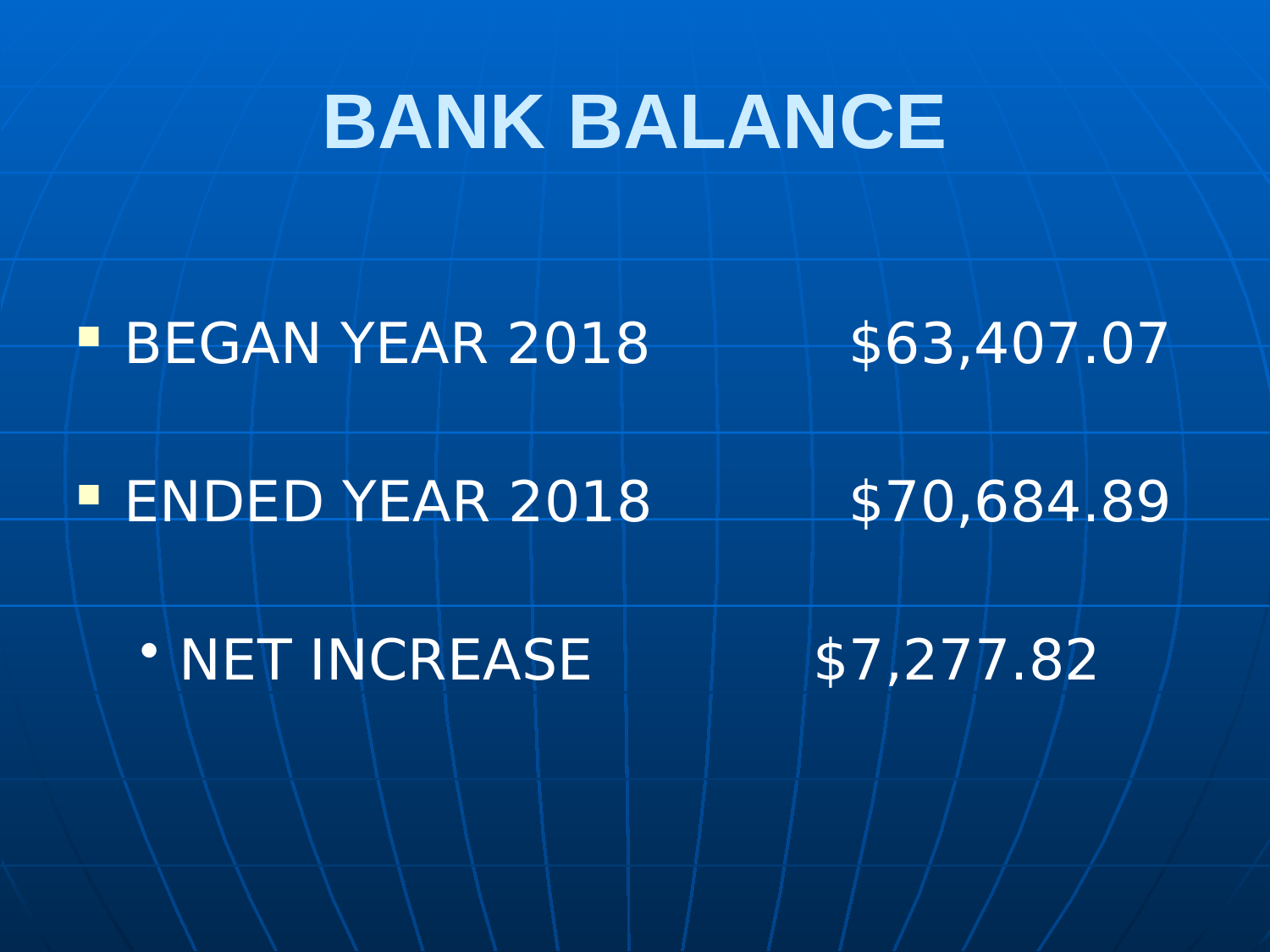

# BANK BALANCE

BEGAN YEAR 2018 	     $63,407.07

ENDED YEAR 2018	     $70,684.89

NET INCREASE	       $7,277.82